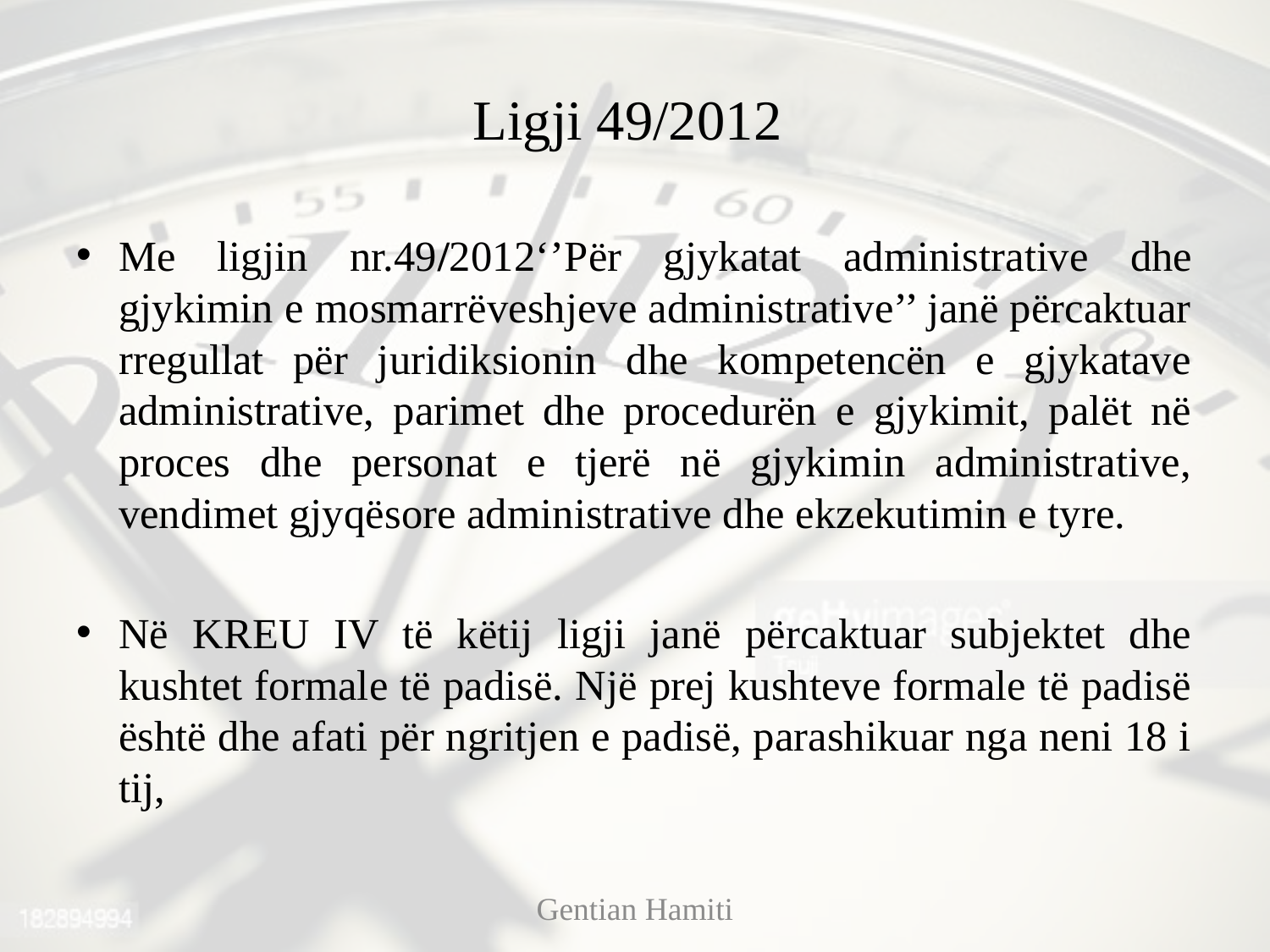

# Ligji 49/2012
Me ligjin nr.49/2012‘’Për gjykatat administrative dhe gjykimin e mosmarrëveshjeve administrative’’ janë përcaktuar rregullat për juridiksionin dhe kompetencën e gjykatave administrative, parimet dhe procedurën e gjykimit, palët në proces dhe personat e tjerë në gjykimin administrative, vendimet gjyqësore administrative dhe ekzekutimin e tyre.

Në KREU IV të këtij ligji janë përcaktuar subjektet dhe kushtet formale të padisë. Një prej kushteve formale të padisë është dhe afati për ngritjen e padisë, parashikuar nga neni 18 i tij,
Gentian Hamiti